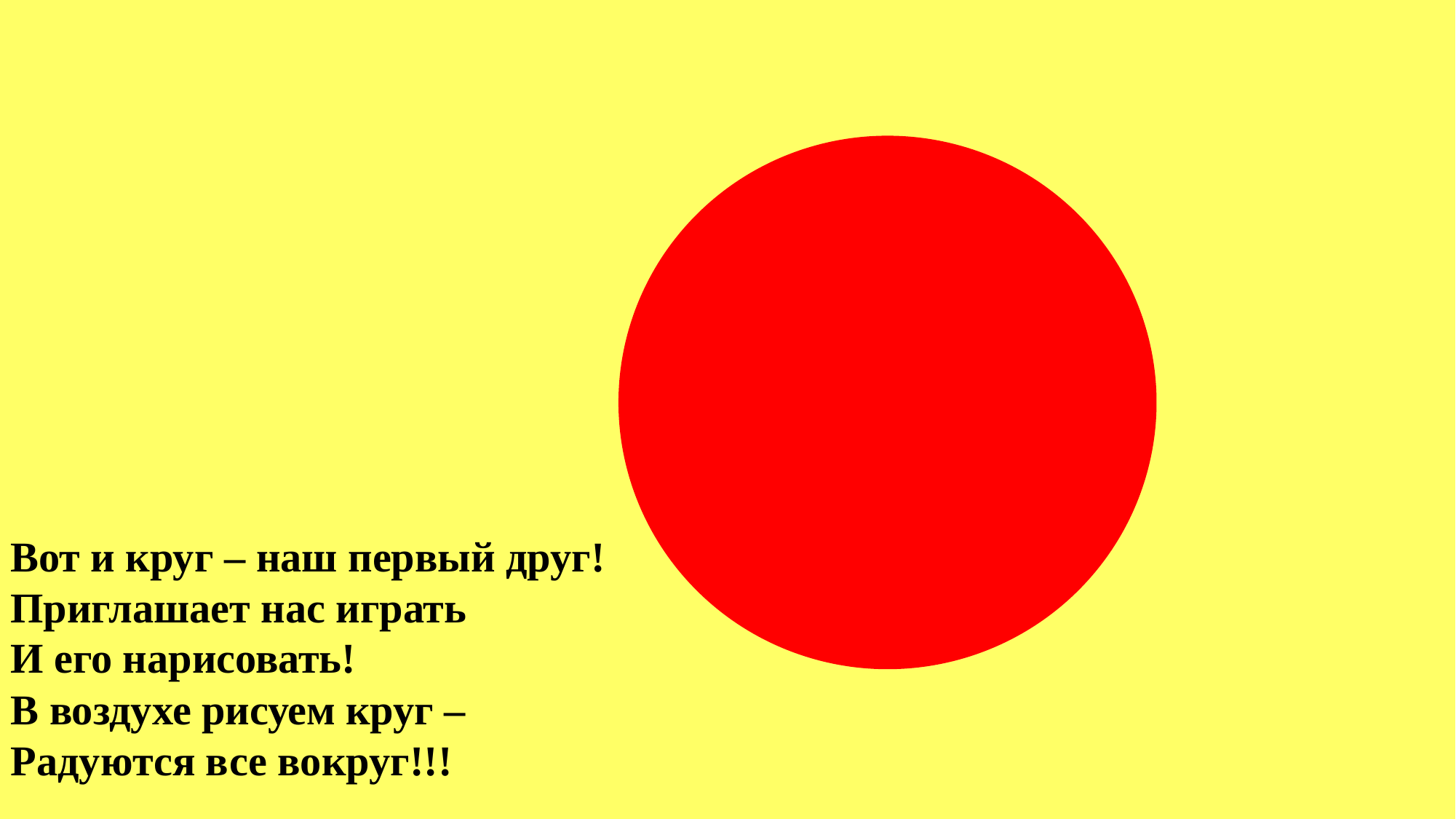

Вот и круг – наш первый друг!
Приглашает нас играть
И его нарисовать!
В воздухе рисуем круг –
Радуются все вокруг!!!